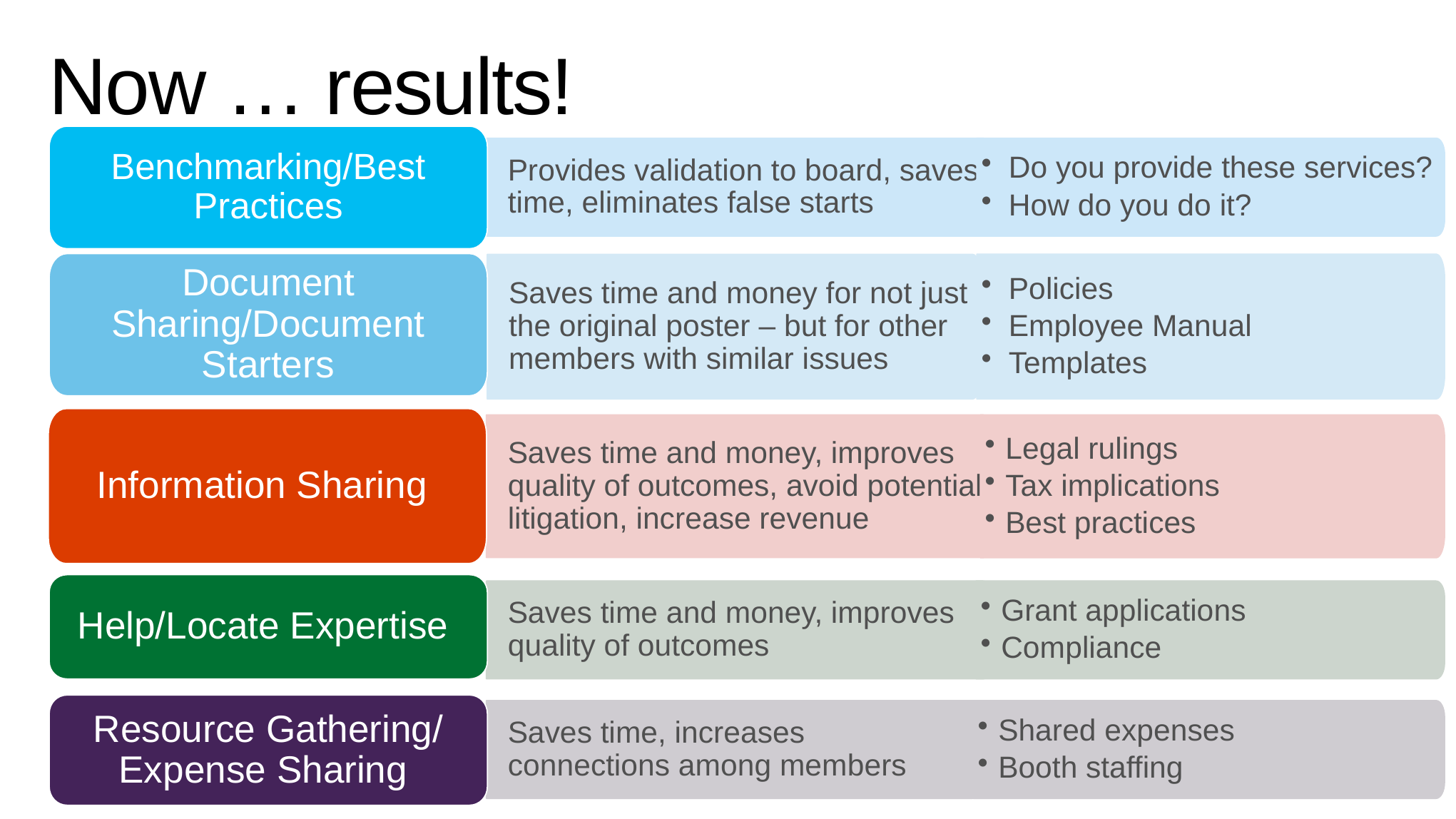

# Now … results!
Benchmarking/Best Practices
Provides validation to board, saves time, eliminates false starts
Do you provide these services?
How do you do it?
Document Sharing/Document Starters
Policies
Employee Manual
Templates
Saves time and money for not just the original poster – but for other members with similar issues
Information Sharing
Saves time and money, improves quality of outcomes, avoid potential litigation, increase revenue
Legal rulings
Tax implications
Best practices
Help/Locate Expertise
Saves time and money, improves quality of outcomes
Grant applications
Compliance
Resource Gathering/ Expense Sharing
Saves time, increases connections among members
Shared expenses
Booth staffing